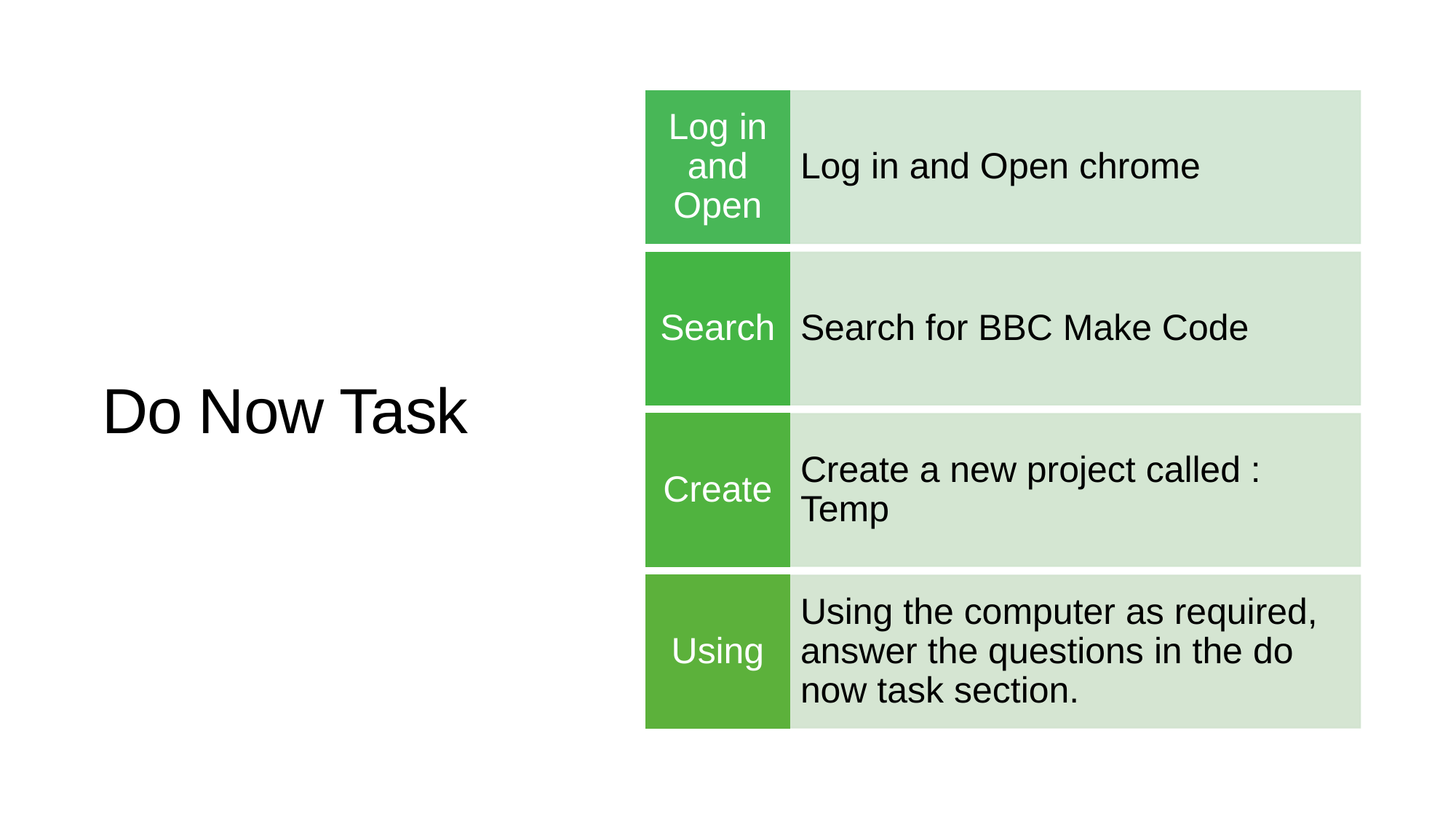

Log in and Open chrome
Log in and Open
Search for BBC Make Code
Search
Create a new project called : Temp
Create
Using the computer as required, answer the questions in the do now task section.
Using
# Do Now Task